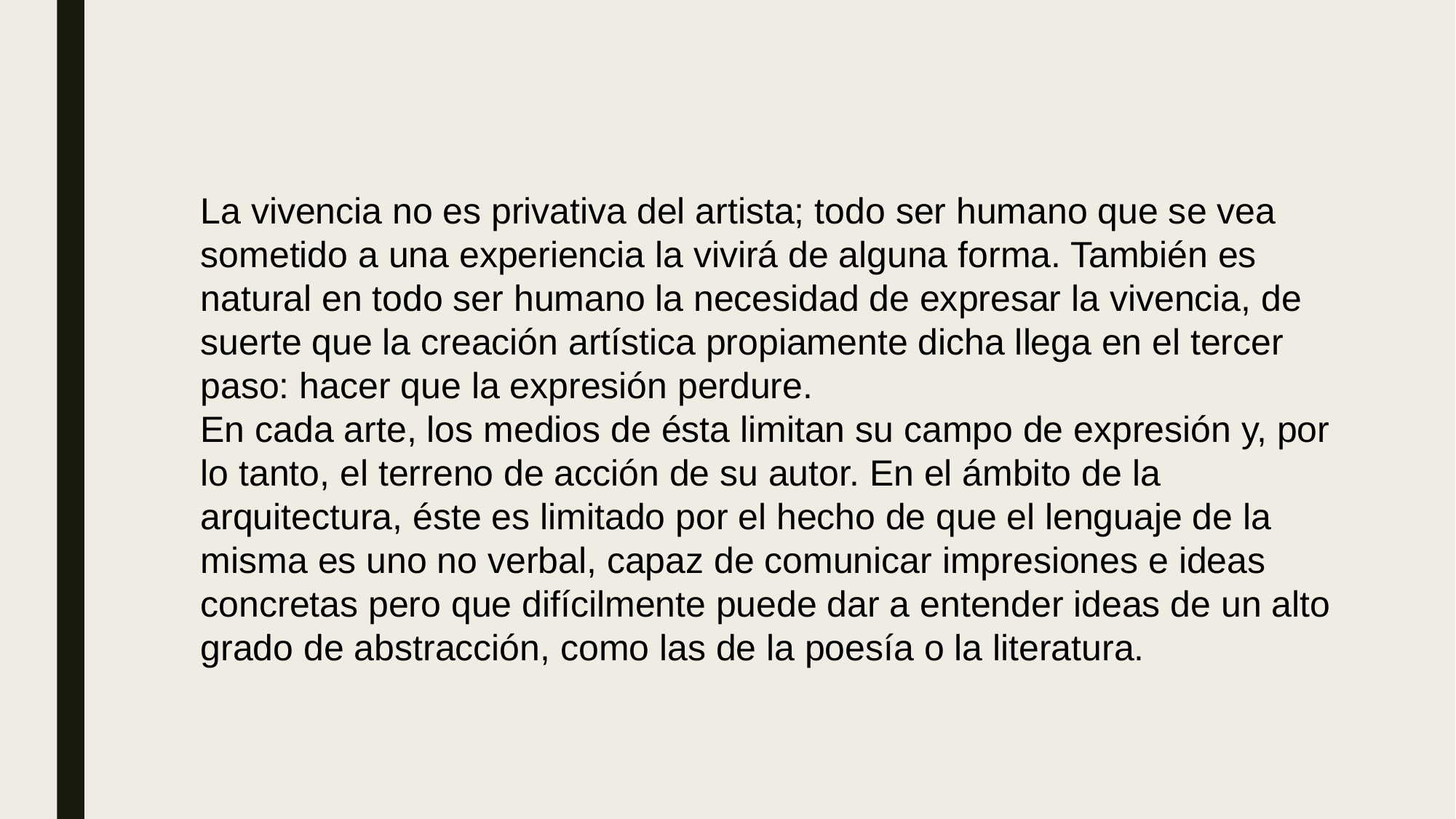

La vivencia no es privativa del artista; todo ser humano que se vea sometido a una experiencia la vivirá de alguna forma. También es natural en todo ser humano la necesidad de expresar la vivencia, de suerte que la creación artística propiamente dicha llega en el tercer paso: hacer que la expresión perdure.
En cada arte, los medios de ésta limitan su campo de expresión y, por lo tanto, el terreno de acción de su autor. En el ámbito de la arquitectura, éste es limitado por el hecho de que el lenguaje de la misma es uno no verbal, capaz de comunicar impresiones e ideas concretas pero que difícilmente puede dar a entender ideas de un alto grado de abstracción, como las de la poesía o la literatura.